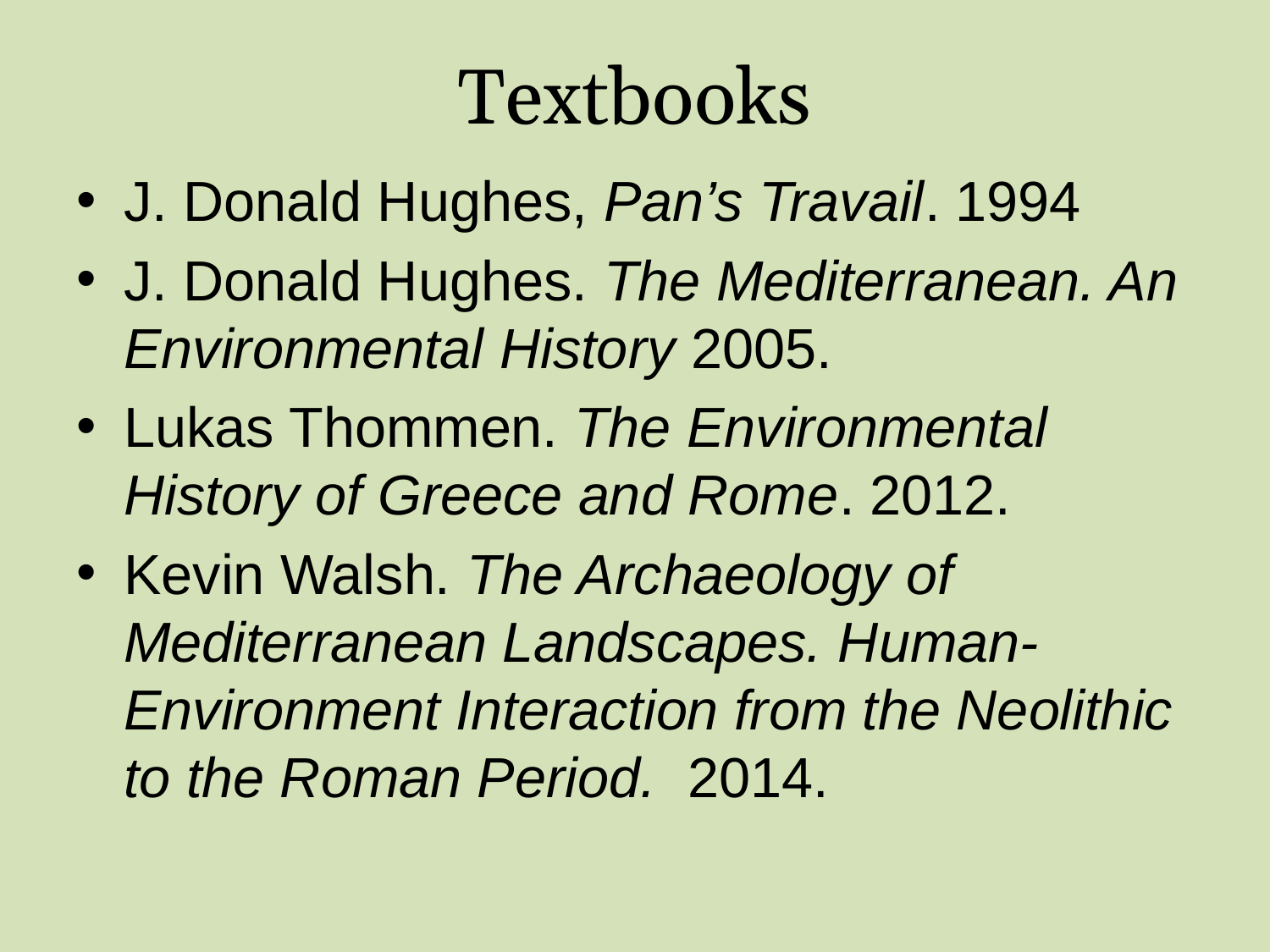

# Textbooks
J. Donald Hughes, Pan’s Travail. 1994
J. Donald Hughes. The Mediterranean. An Environmental History 2005.
Lukas Thommen. The Environmental History of Greece and Rome. 2012.
Kevin Walsh. The Archaeology of Mediterranean Landscapes. Human-Environment Interaction from the Neolithic to the Roman Period.  2014.